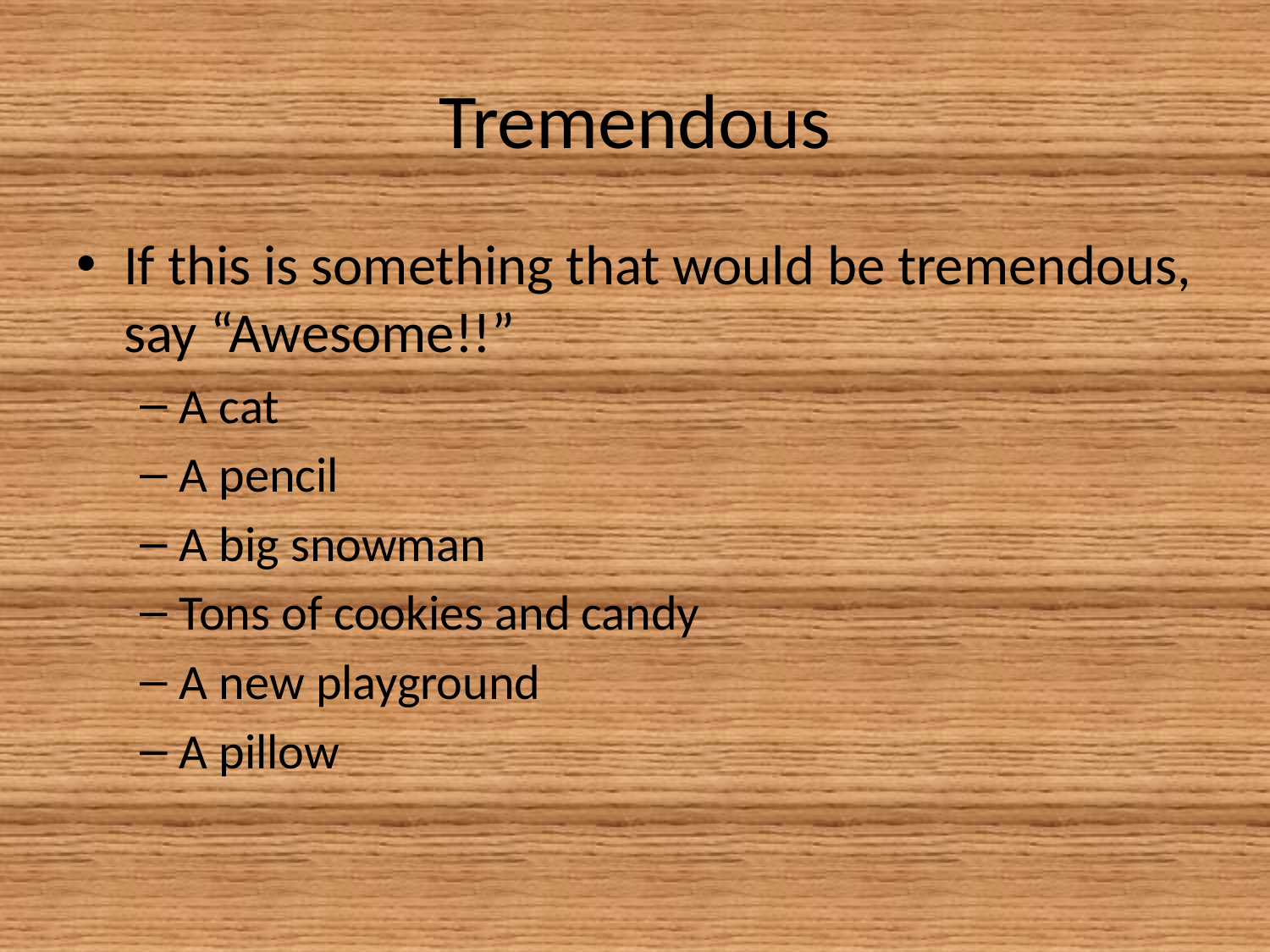

# Tremendous
If this is something that would be tremendous, say “Awesome!!”
A cat
A pencil
A big snowman
Tons of cookies and candy
A new playground
A pillow